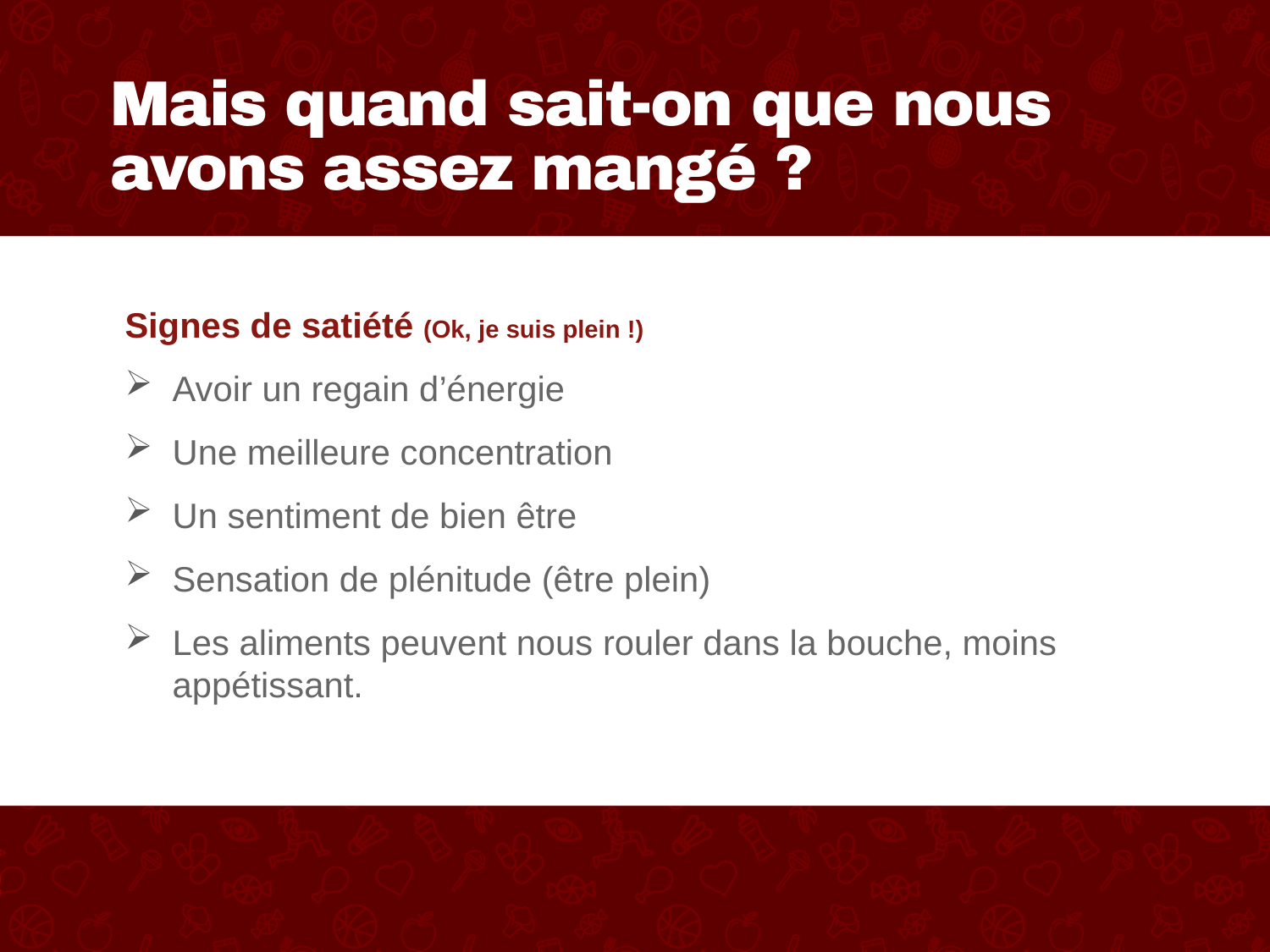

# Mais quand sait-on que nous avons assez mangé ?

Signes de satiété (Ok, je suis plein !)
Avoir un regain d’énergie
Une meilleure concentration
Un sentiment de bien être
Sensation de plénitude (être plein)
Les aliments peuvent nous rouler dans la bouche, moins appétissant.